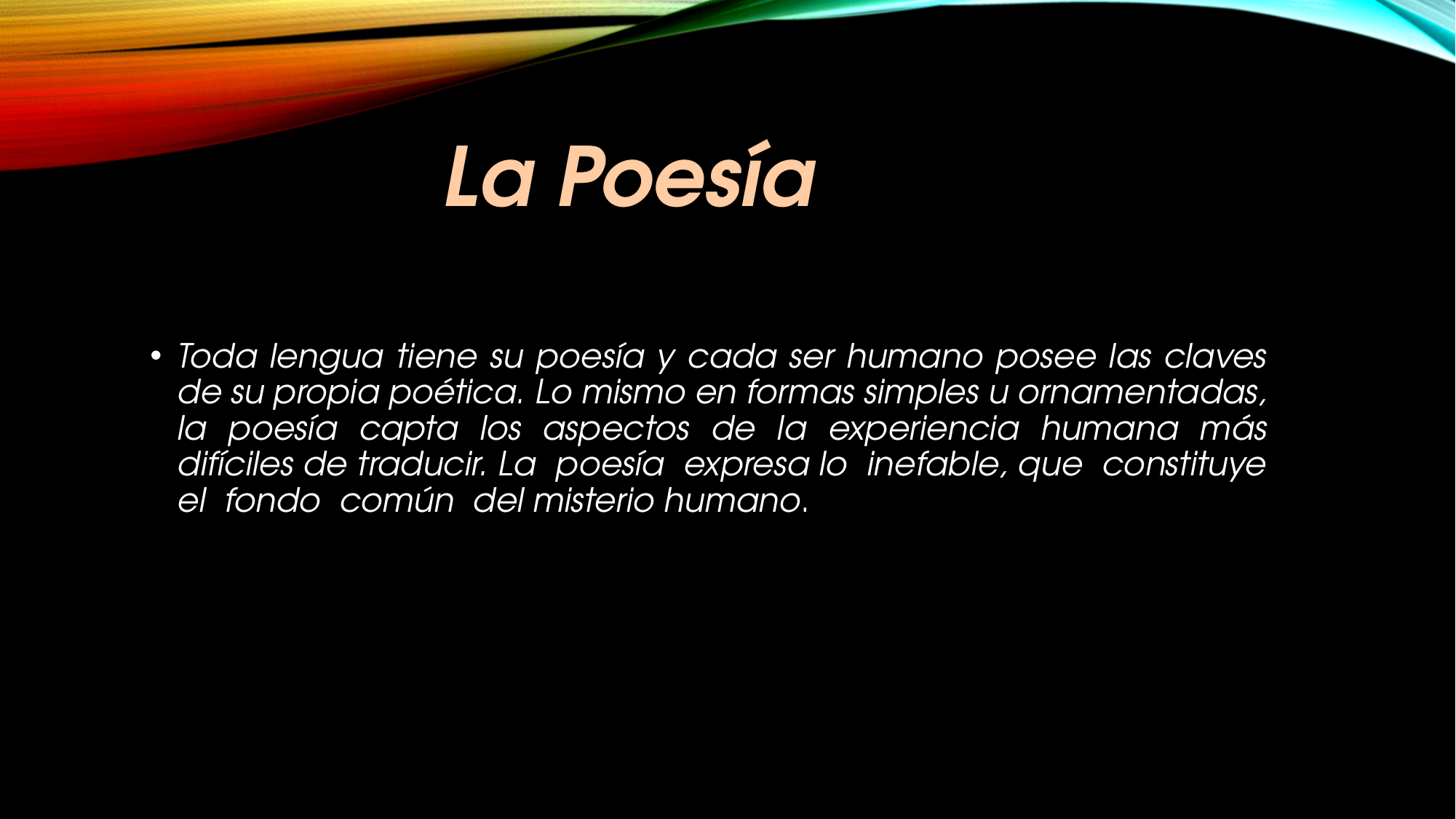

La Poesía

Toda lengua tiene su poesía y cada ser humano posee las claves de su propia poética. Lo mismo en formas simples u ornamentadas, la poesía capta los aspectos de la experiencia humana más difíciles de traducir. La  poesía  expresa lo  inefable, que  constituye el  fondo  común  del misterio humano.